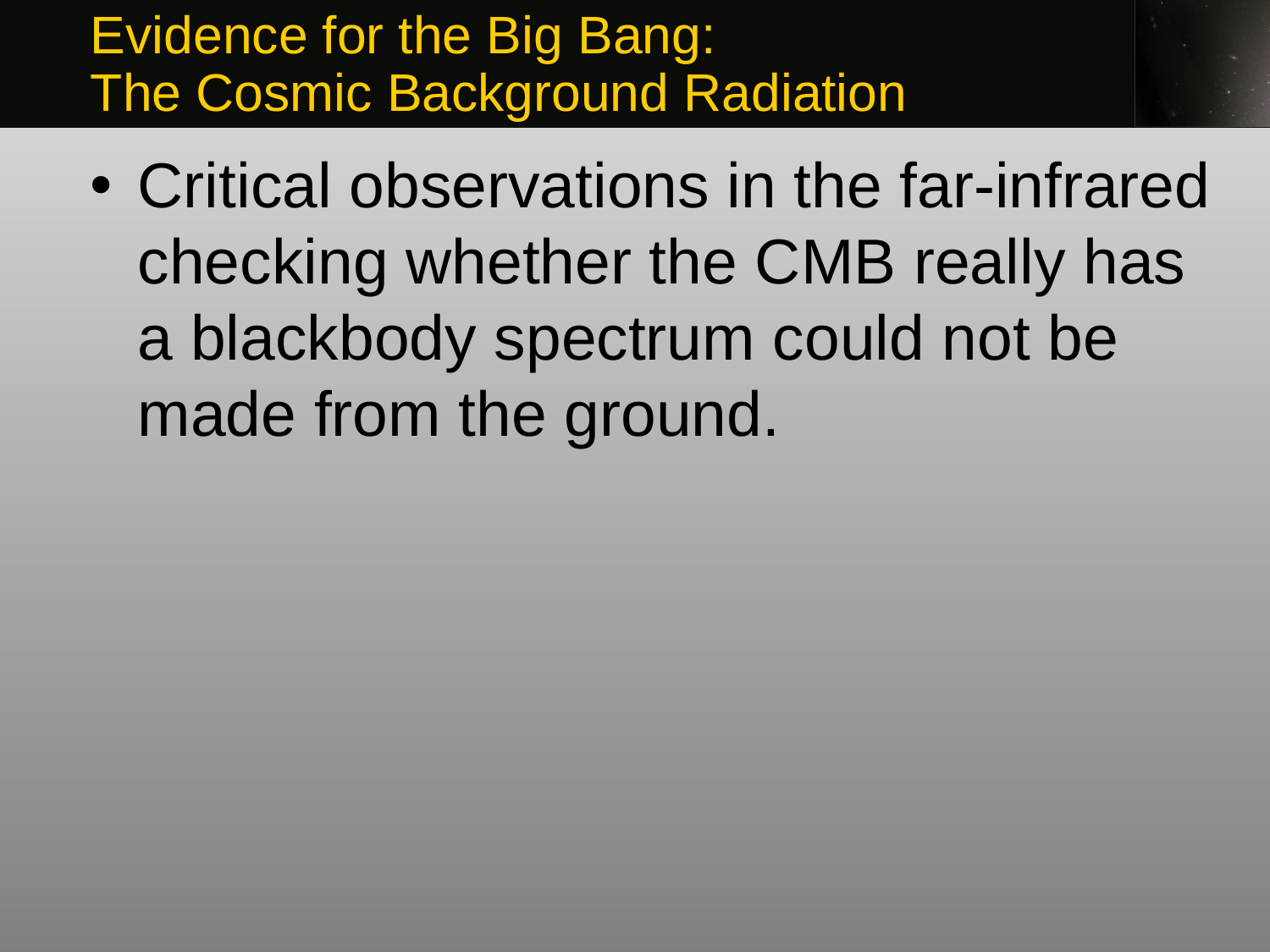

Evidence for the Big Bang:
The Cosmic Background Radiation
Critical observations in the far-infrared checking whether the CMB really has a blackbody spectrum could not be made from the ground.